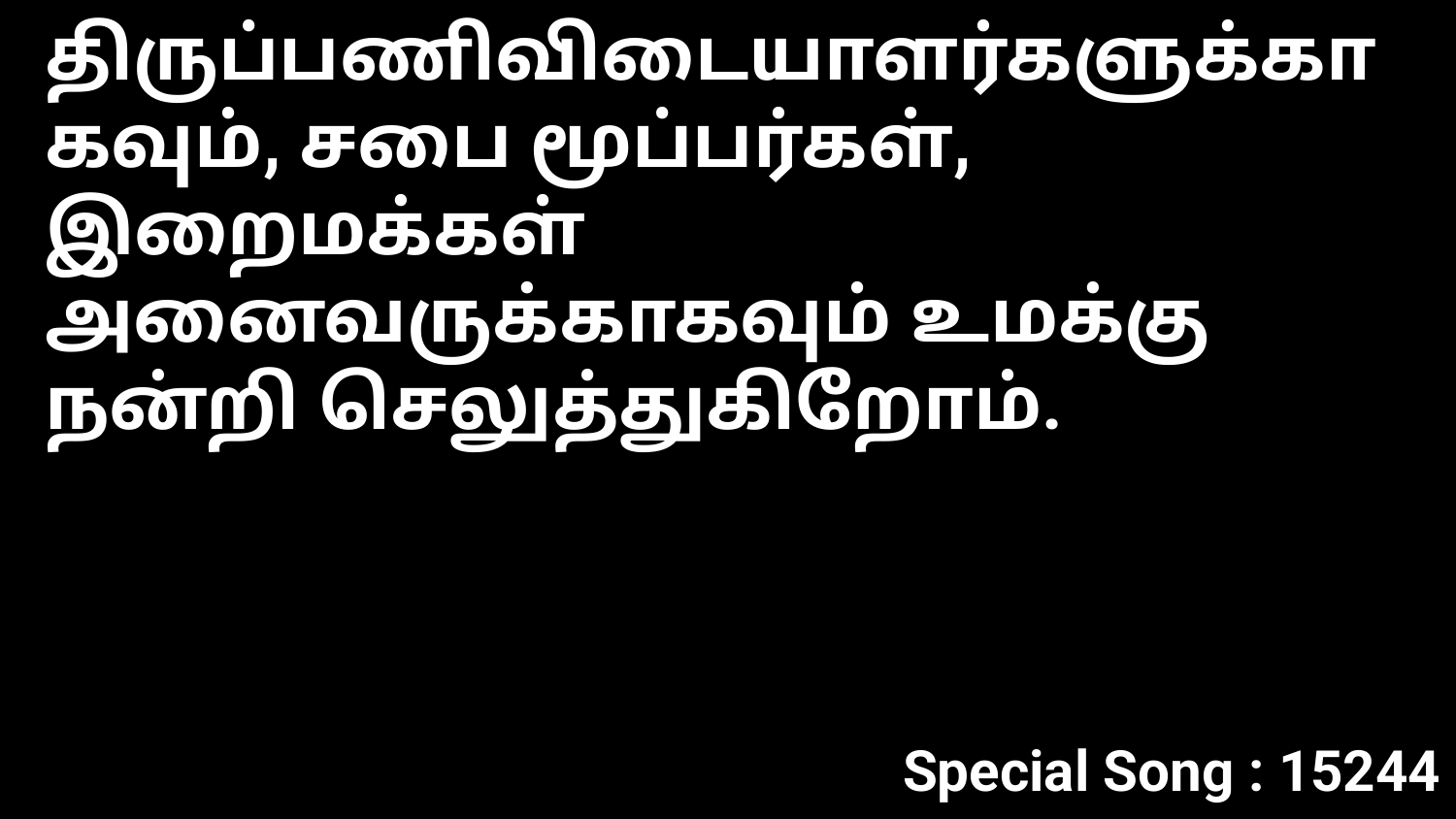

திருப்பணிவிடையாளர்களுக்காகவும், சபை மூப்பர்கள், இறைமக்கள் அனைவருக்காகவும் உமக்கு நன்றி செலுத்துகிறோம்.

Special Song : 15244